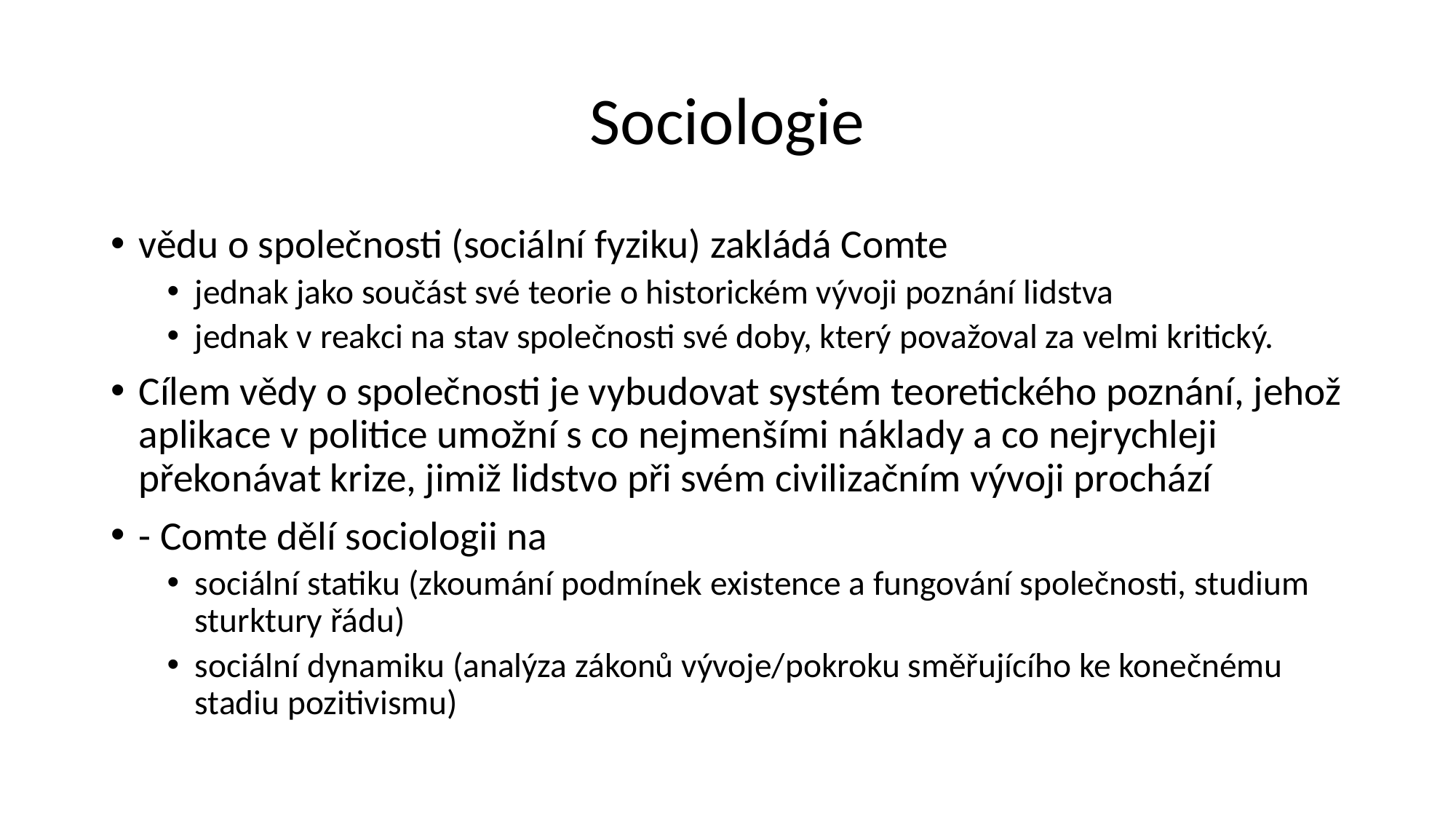

# Sociologie
vědu o společnosti (sociální fyziku) zakládá Comte
jednak jako součást své teorie o historickém vývoji poznání lidstva
jednak v reakci na stav společnosti své doby, který považoval za velmi kritický.
Cílem vědy o společnosti je vybudovat systém teoretického poznání, jehož aplikace v politice umožní s co nejmenšími náklady a co nejrychleji překonávat krize, jimiž lidstvo při svém civilizačním vývoji prochází
- Comte dělí sociologii na
sociální statiku (zkoumání podmínek existence a fungování společnosti, studium sturktury řádu)
sociální dynamiku (analýza zákonů vývoje/pokroku směřujícího ke konečnému stadiu pozitivismu)